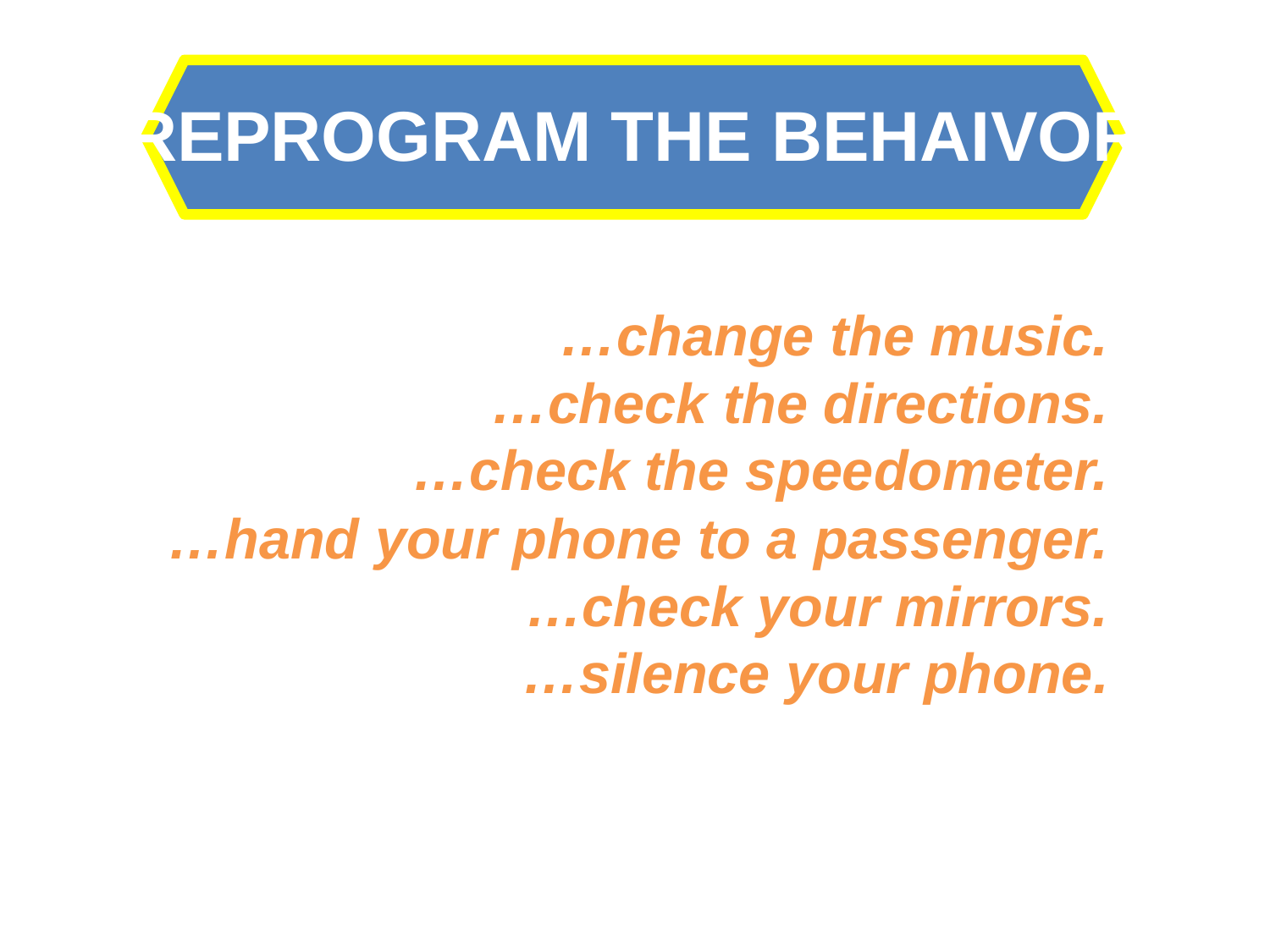

REPROGRAM THE BEHAIVOR
…change the music.
…check the directions.
…check the speedometer.
…hand your phone to a passenger.
…check your mirrors.
…silence your phone.